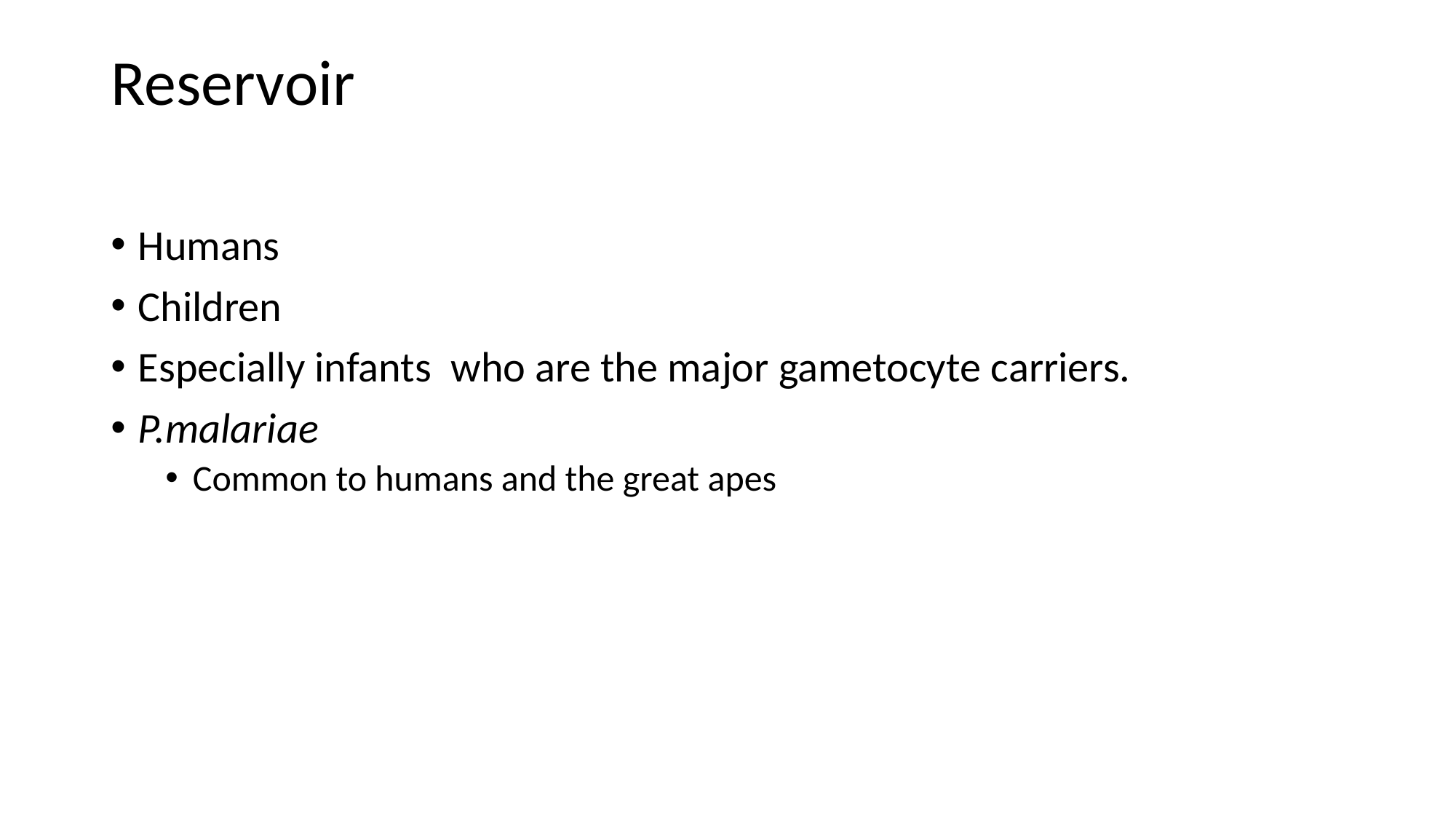

# Reservoir
Humans
Children
Especially infants  who are the major gametocyte carriers.
P.malariae
Common to humans and the great apes